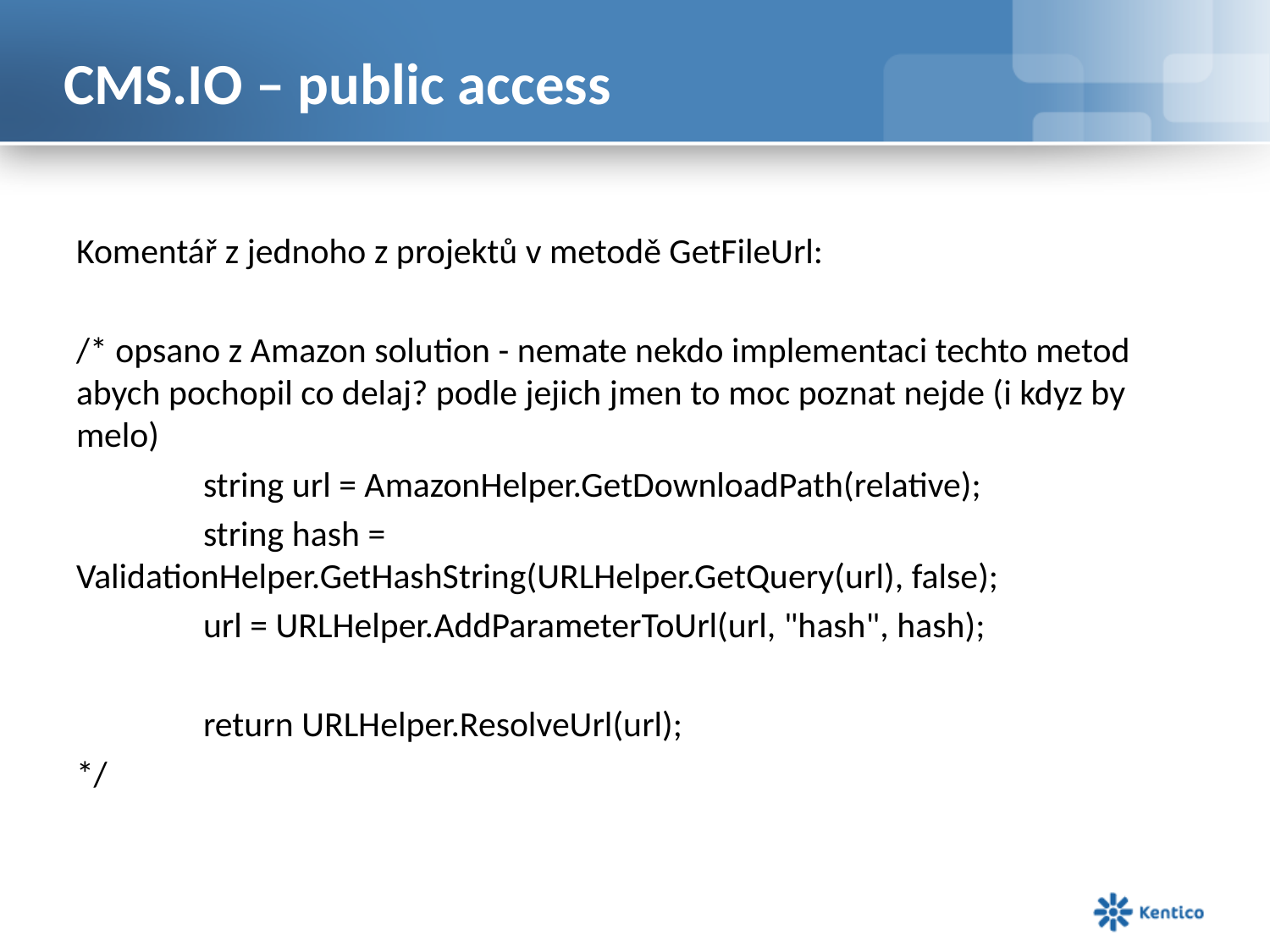

# CMS.IO – public access
Komentář z jednoho z projektů v metodě GetFileUrl:

/* opsano z Amazon solution - nemate nekdo implementaci techto metod abych pochopil co delaj? podle jejich jmen to moc poznat nejde (i kdyz by melo)
	string url = AmazonHelper.GetDownloadPath(relative);
	string hash = ValidationHelper.GetHashString(URLHelper.GetQuery(url), false);
	url = URLHelper.AddParameterToUrl(url, "hash", hash);

	return URLHelper.ResolveUrl(url);
*/